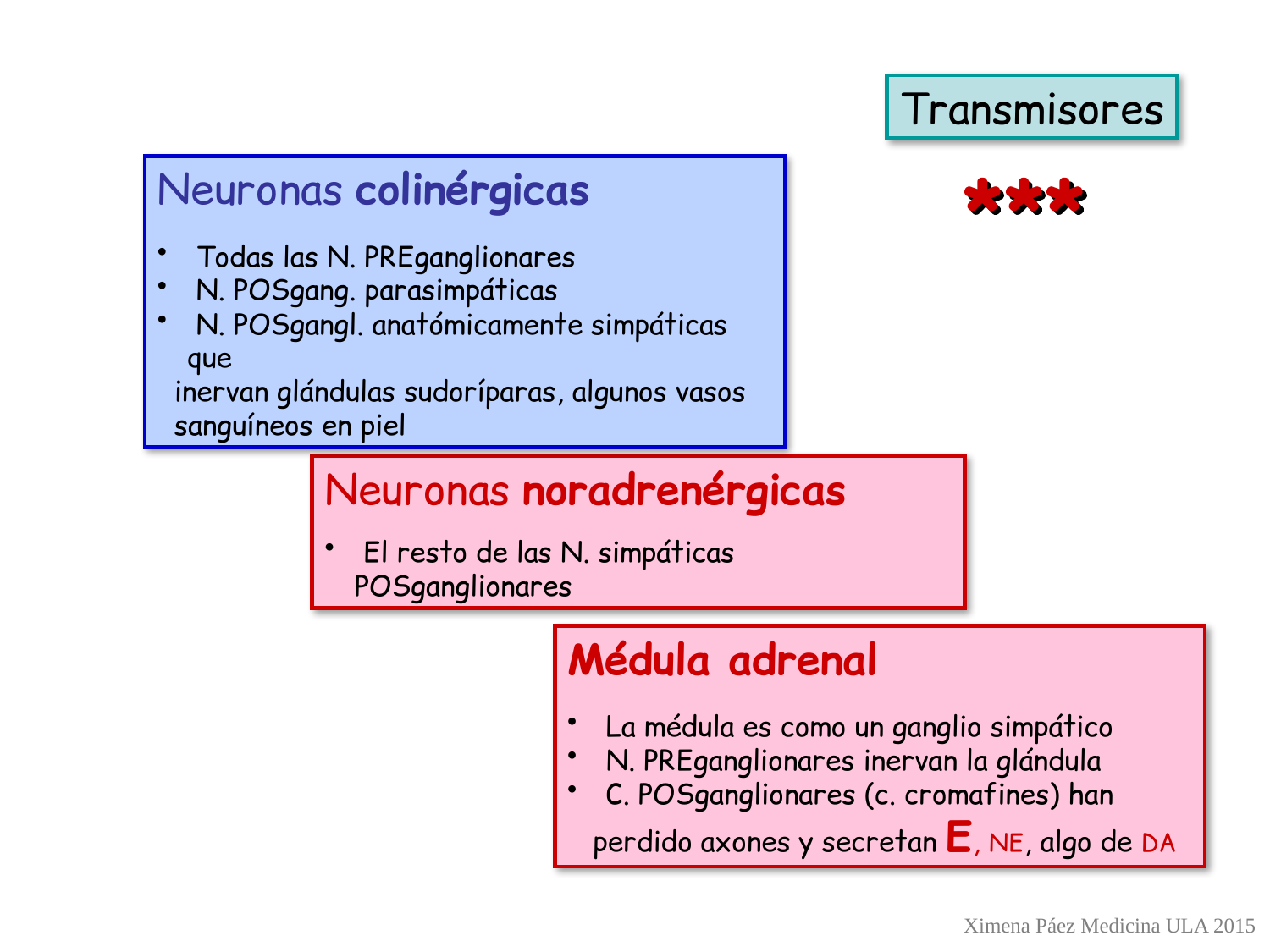

Transmisores
Neuronas colinérgicas

 Todas las N. PREganglionares
 N. POSgang. parasimpáticas
 N. POSgangl. anatómicamente simpáticas que
  inervan glándulas sudoríparas, algunos vasos
  sanguíneos en piel
***
Neuronas noradrenérgicas

 El resto de las N. simpáticas POSganglionares
Médula adrenal

 La médula es como un ganglio simpático
 N. PREganglionares inervan la glándula
 C. POSganglionares (c. cromafines) han
   perdido axones y secretan E, NE, algo de DA
Ximena Páez Medicina ULA 2015